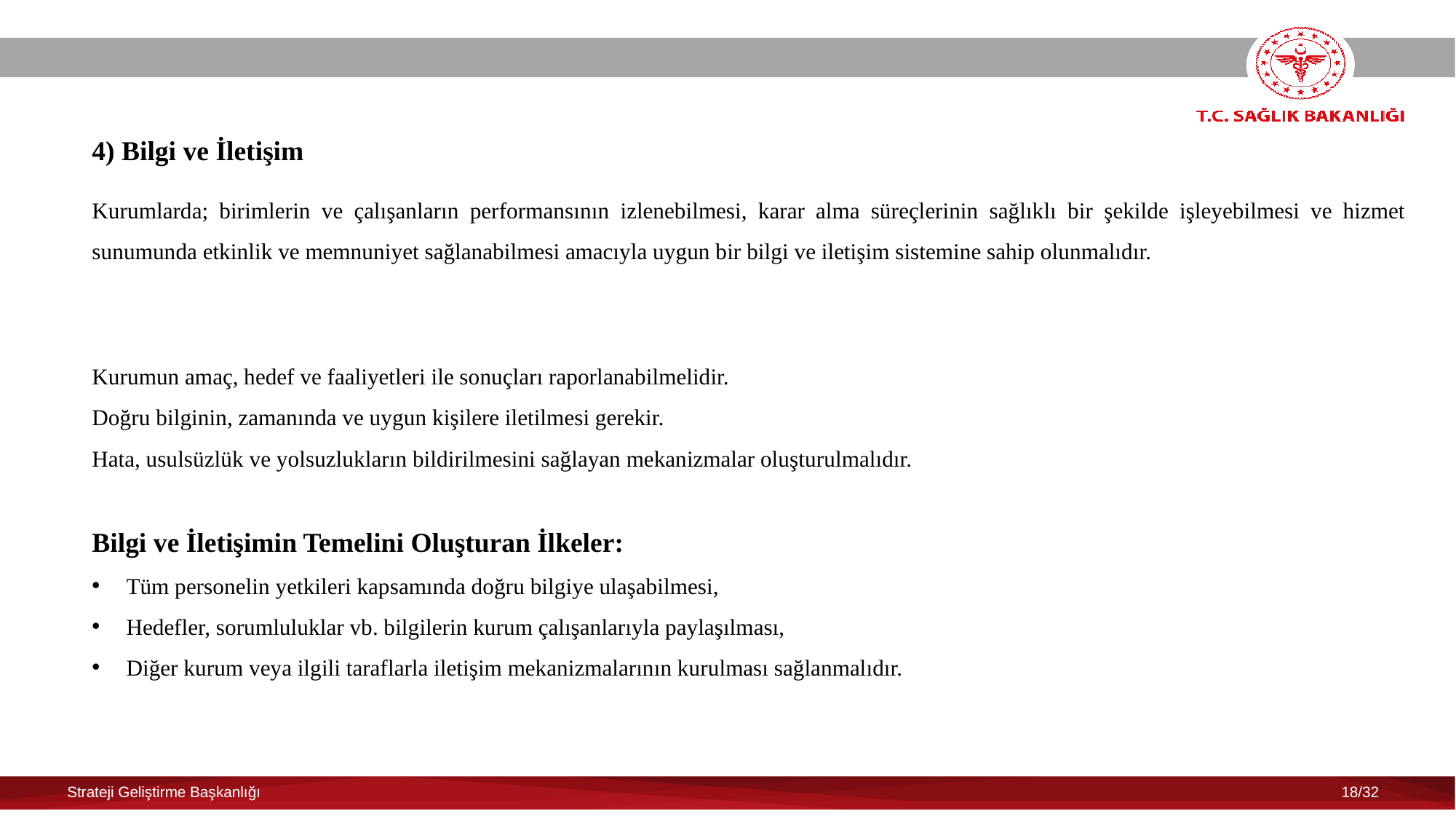

4) Bilgi ve İletişim
Kurumlarda; birimlerin ve çalışanların performansının izlenebilmesi, karar alma süreçlerinin sağlıklı bir şekilde işleyebilmesi ve hizmet sunumunda etkinlik ve memnuniyet sağlanabilmesi amacıyla uygun bir bilgi ve iletişim sistemine sahip olunmalıdır.
Kurumun amaç, hedef ve faaliyetleri ile sonuçları raporlanabilmelidir.
Doğru bilginin, zamanında ve uygun kişilere iletilmesi gerekir.
Hata, usulsüzlük ve yolsuzlukların bildirilmesini sağlayan mekanizmalar oluşturulmalıdır.
Bilgi ve İletişimin Temelini Oluşturan İlkeler:
Tüm personelin yetkileri kapsamında doğru bilgiye ulaşabilmesi,
Hedefler, sorumluluklar vb. bilgilerin kurum çalışanlarıyla paylaşılması,
Diğer kurum veya ilgili taraflarla iletişim mekanizmalarının kurulması sağlanmalıdır.